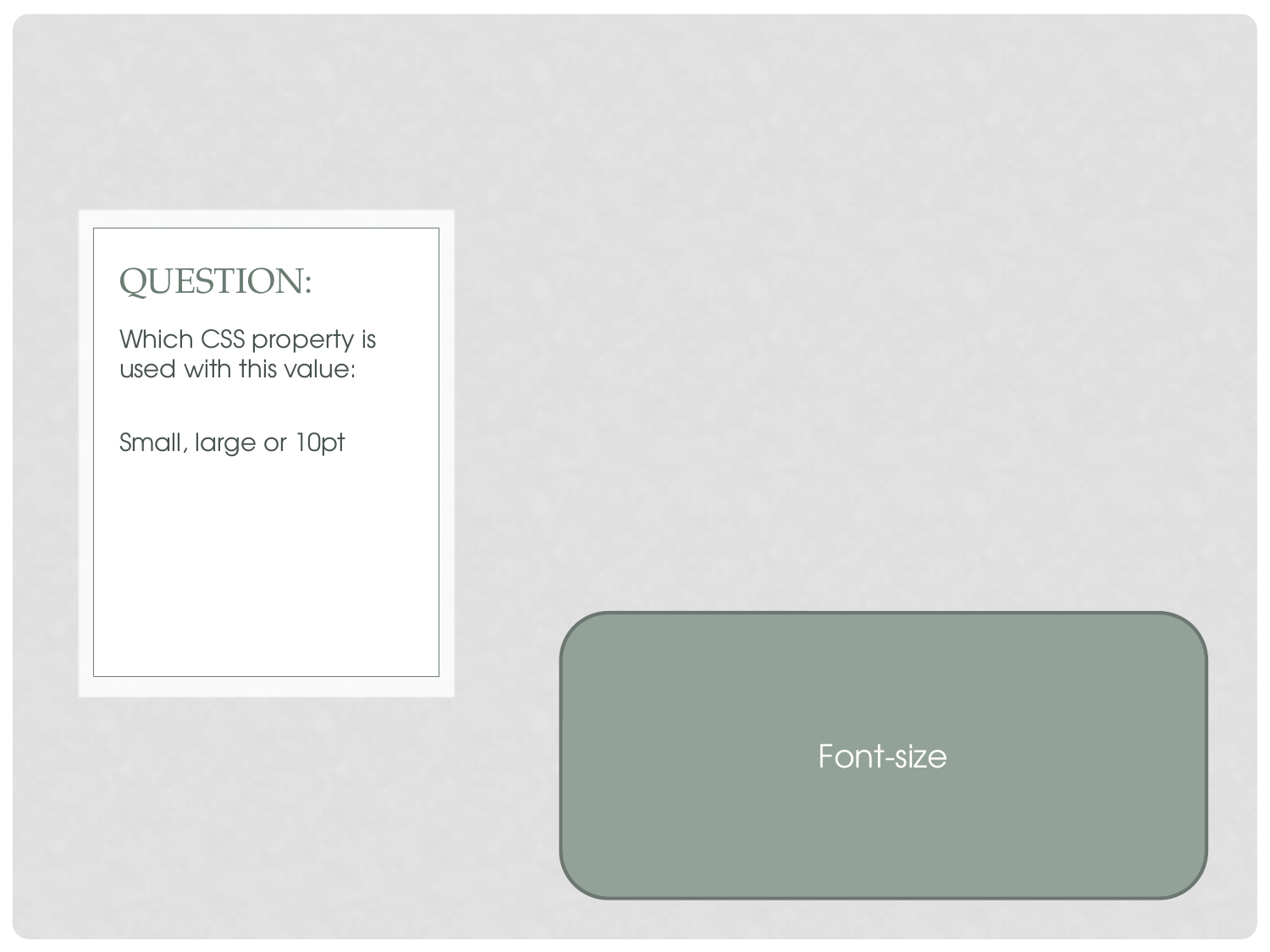

# Question:
Which CSS property is used with this value:

Small, large or 10pt
Font-size